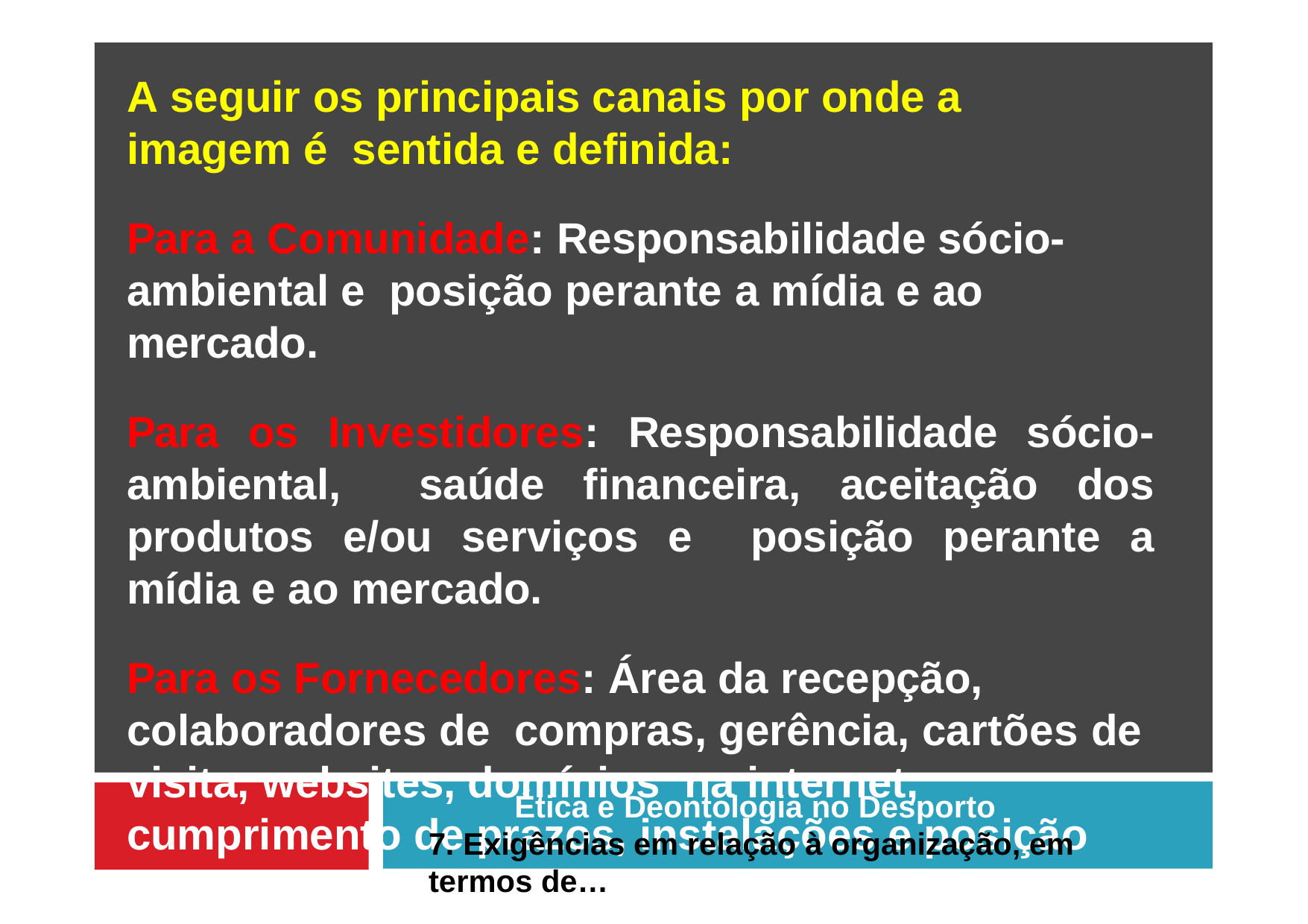

A seguir os principais canais por onde a imagem é  sentida e definida:
Para a Comunidade: Responsabilidade sócio-ambiental e  posição perante a mídia e ao mercado.
Para os Investidores: Responsabilidade sócio-ambiental,  saúde financeira, aceitação dos produtos e/ou serviços e  posição perante a mídia e ao mercado.
Para os Fornecedores: Área da recepção, colaboradores de  compras, gerência, cartões de visita, websites, domínios  na internet, cumprimento de prazos, instalações e posição  perante a mídia e ao mercado. mercado.

Ética e Deontologia no Desporto
7. Exigências em relação à organização, em termos de…